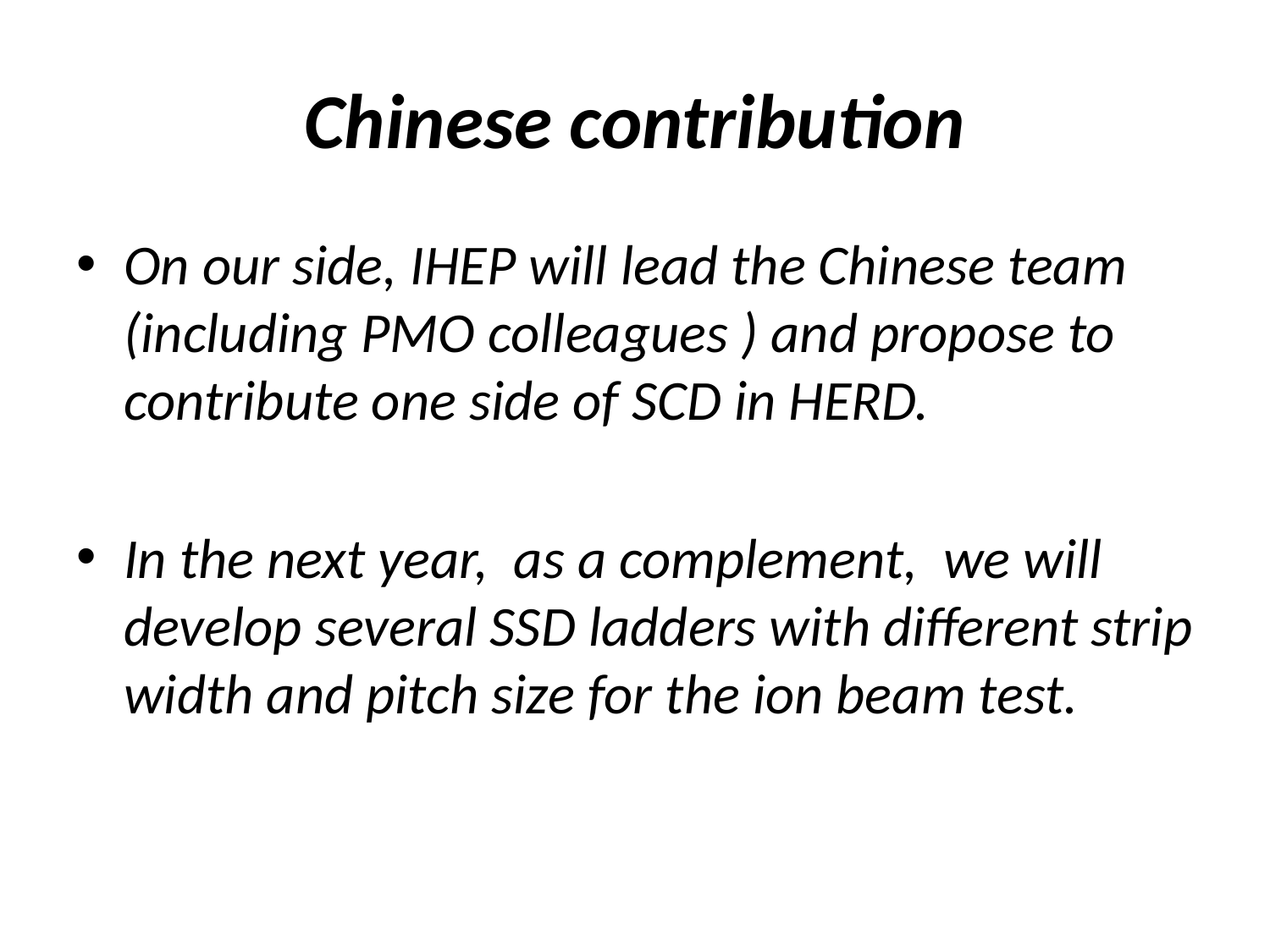

# Chinese contribution
On our side, IHEP will lead the Chinese team (including PMO colleagues ) and propose to contribute one side of SCD in HERD.

In the next year,  as a complement,  we will develop several SSD ladders with different strip width and pitch size for the ion beam test.